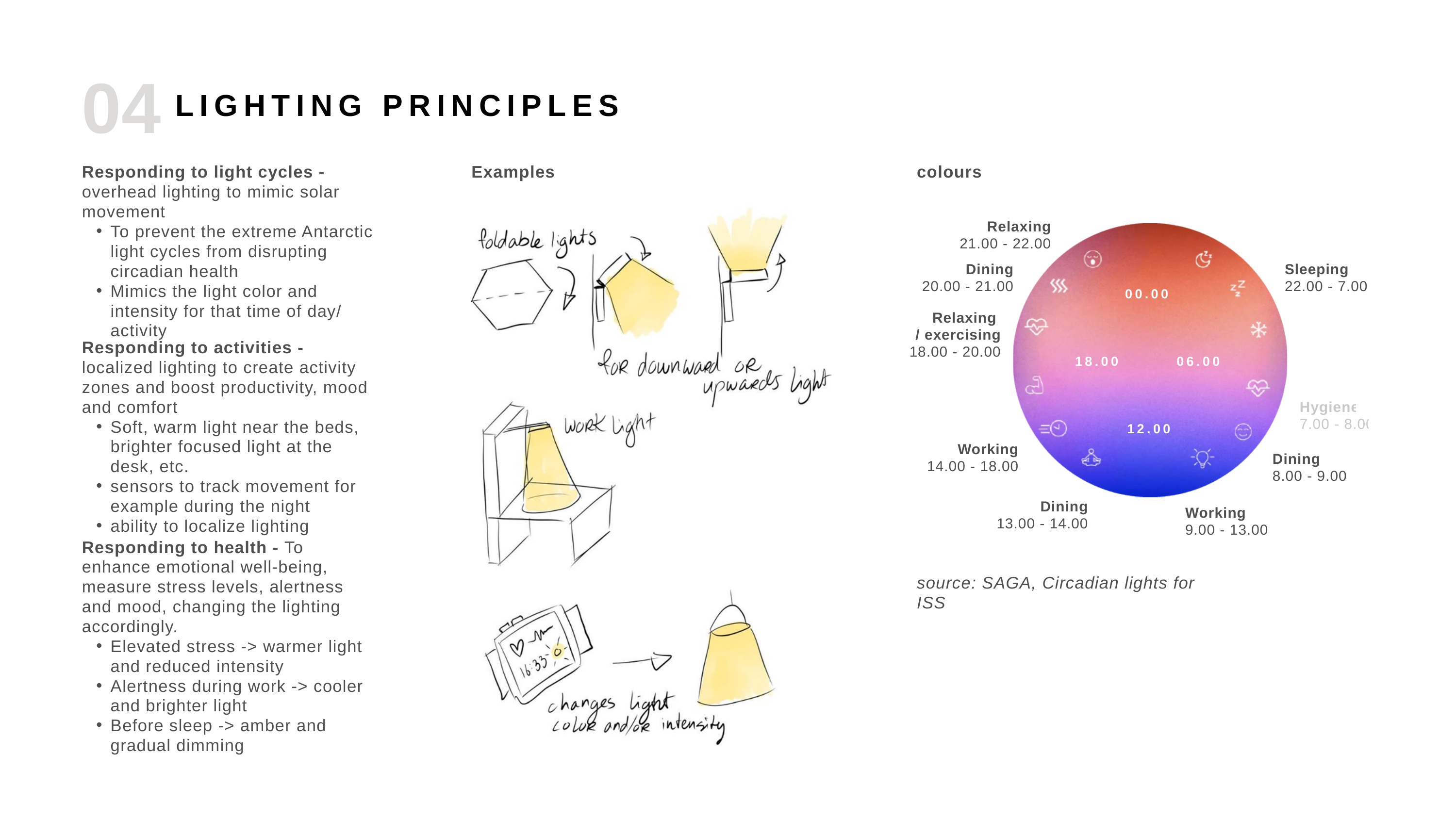

04
LIGHTING PRINCIPLES
Responding to light cycles - overhead lighting to mimic solar movement
To prevent the extreme Antarctic light cycles from disrupting circadian health
Mimics the light color and intensity for that time of day/ activity
Examples
colours

Relaxing
21.00 - 22.00

Dining
20.00 - 21.00
1 h
Sleeping
22.00 - 7.00

00.00
1 h
9 h

Relaxing
/ exercising
18.00 - 20.00
2 h
18.00
06.00

1 h
Hygiene
7.00 - 8.00

4 h
12.00
1 h

Working
14.00 - 18.00

Dining
8.00 - 9.00

1 h
4 h
Dining
13.00 - 14.00
Working
9.00 - 13.00
Responding to activities - localized lighting to create activity zones and boost productivity, mood and comfort
Soft, warm light near the beds, brighter focused light at the desk, etc.
sensors to track movement for example during the night
ability to localize lighting
Responding to health - To enhance emotional well-being, measure stress levels, alertness and mood, changing the lighting accordingly.
Elevated stress -> warmer light and reduced intensity
Alertness during work -> cooler and brighter light
Before sleep -> amber and gradual dimming

source: SAGA, Circadian lights for ISS